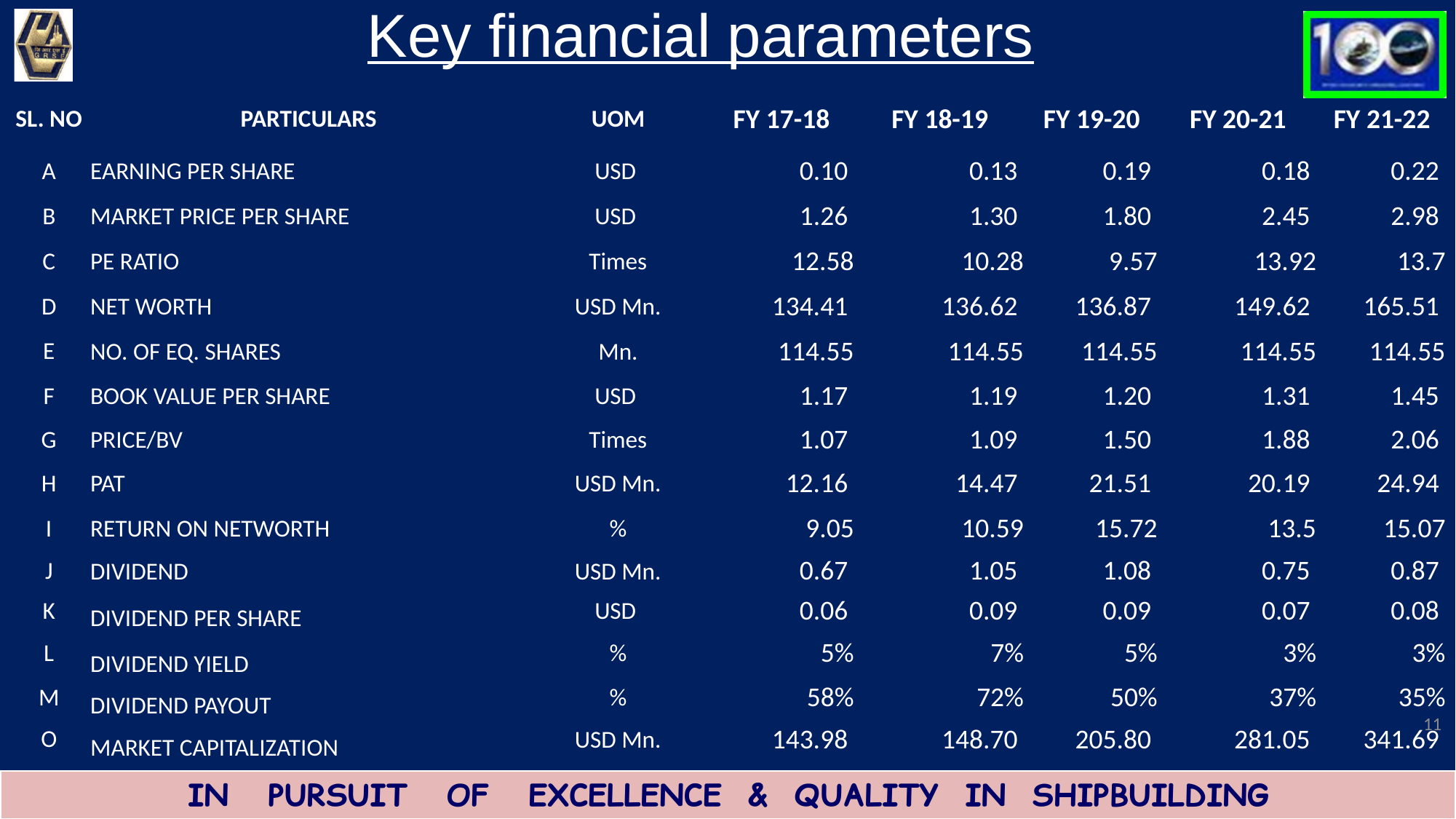

Key financial parameters
| SL. NO | PARTICULARS | UOM | FY 17-18 | FY 18-19 | FY 19-20 | FY 20-21 | FY 21-22 |
| --- | --- | --- | --- | --- | --- | --- | --- |
| A | EARNING PER SHARE | USD | 0.10 | 0.13 | 0.19 | 0.18 | 0.22 |
| B | MARKET PRICE PER SHARE | USD | 1.26 | 1.30 | 1.80 | 2.45 | 2.98 |
| C | PE RATIO | Times | 12.58 | 10.28 | 9.57 | 13.92 | 13.7 |
| D | NET WORTH | USD Mn. | 134.41 | 136.62 | 136.87 | 149.62 | 165.51 |
| E | NO. OF EQ. SHARES | Mn. | 114.55 | 114.55 | 114.55 | 114.55 | 114.55 |
| F | BOOK VALUE PER SHARE | USD | 1.17 | 1.19 | 1.20 | 1.31 | 1.45 |
| G | PRICE/BV | Times | 1.07 | 1.09 | 1.50 | 1.88 | 2.06 |
| H | PAT | USD Mn. | 12.16 | 14.47 | 21.51 | 20.19 | 24.94 |
| I | RETURN ON NETWORTH | % | 9.05 | 10.59 | 15.72 | 13.5 | 15.07 |
| J | DIVIDEND | USD Mn. | 0.67 | 1.05 | 1.08 | 0.75 | 0.87 |
| K | DIVIDEND PER SHARE | USD | 0.06 | 0.09 | 0.09 | 0.07 | 0.08 |
| L | DIVIDEND YIELD | % | 5% | 7% | 5% | 3% | 3% |
| M | DIVIDEND PAYOUT | % | 58% | 72% | 50% | 37% | 35% |
| O | MARKET CAPITALIZATION | USD Mn. | 143.98 | 148.70 | 205.80 | 281.05 | 341.69 |
11